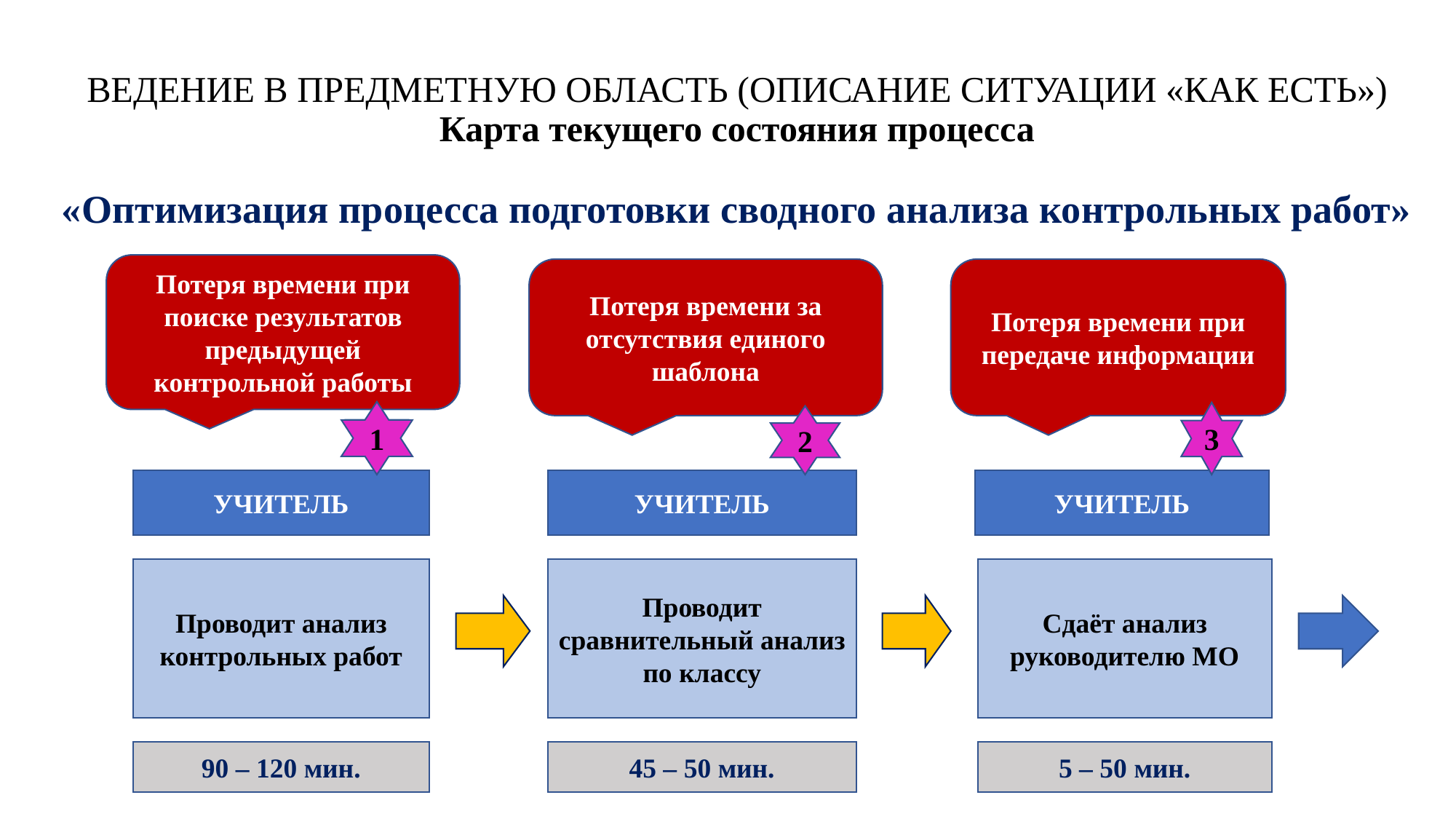

# ВЕДЕНИЕ В ПРЕДМЕТНУЮ ОБЛАСТЬ (ОПИСАНИЕ СИТУАЦИИ «КАК ЕСТЬ») Карта текущего состояния процесса «Оптимизация процесса подготовки сводного анализа контрольных работ»
Потеря времени при поиске результатов предыдущей контрольной работы
Потеря времени за отсутствия единого шаблона
Потеря времени при передаче информации
1
3
2
УЧИТЕЛЬ
УЧИТЕЛЬ
УЧИТЕЛЬ
Проводит сравнительный анализ по классу
Сдаёт анализ руководителю МО
Проводит анализ контрольных работ

90 – 120 мин.
45 – 50 мин.
5 – 50 мин.